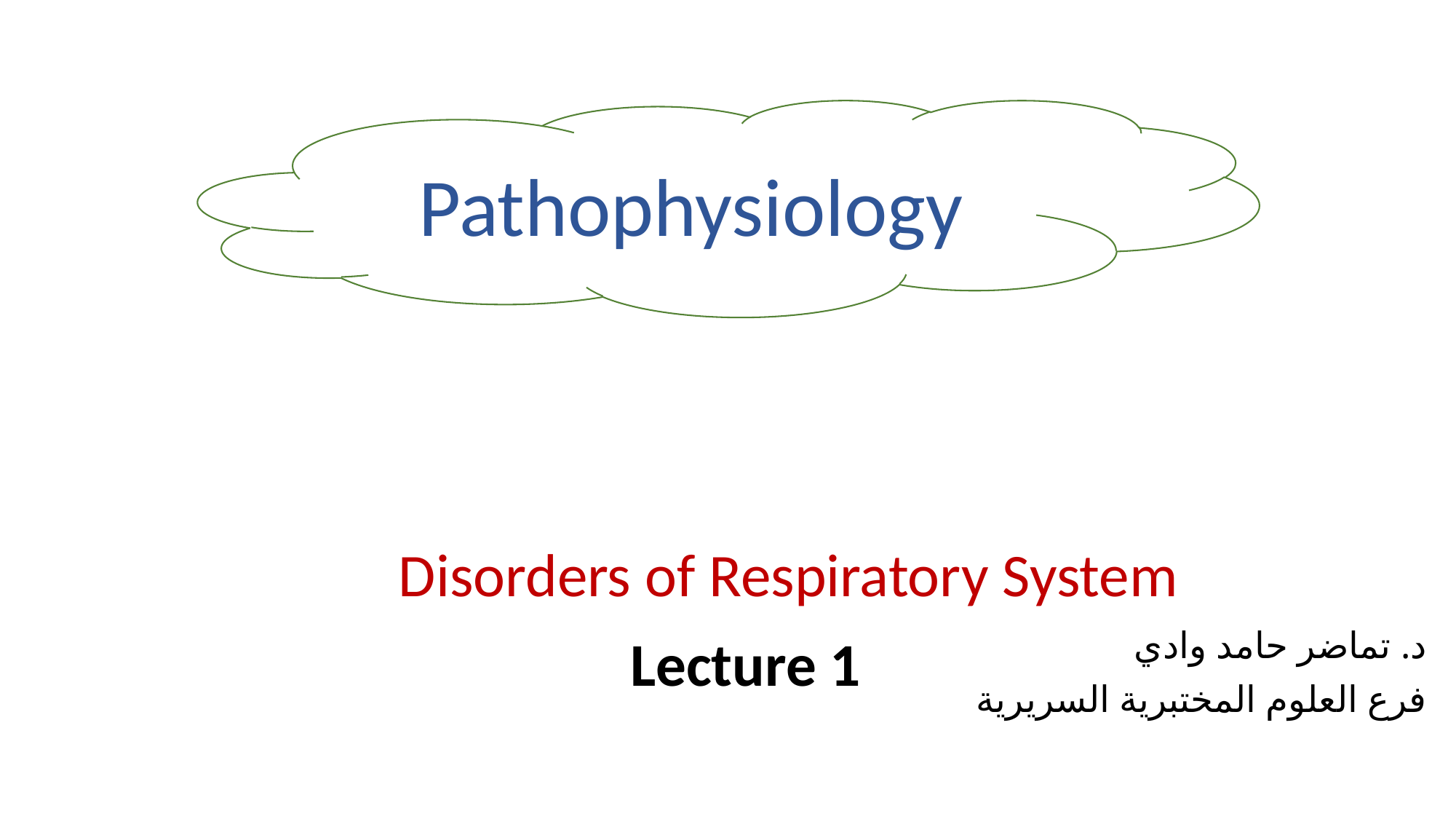

Pathophysiology
# Disorders of Respiratory System
Lecture 1
د. تماضر حامد وادي
فرع العلوم المختبرية السريرية